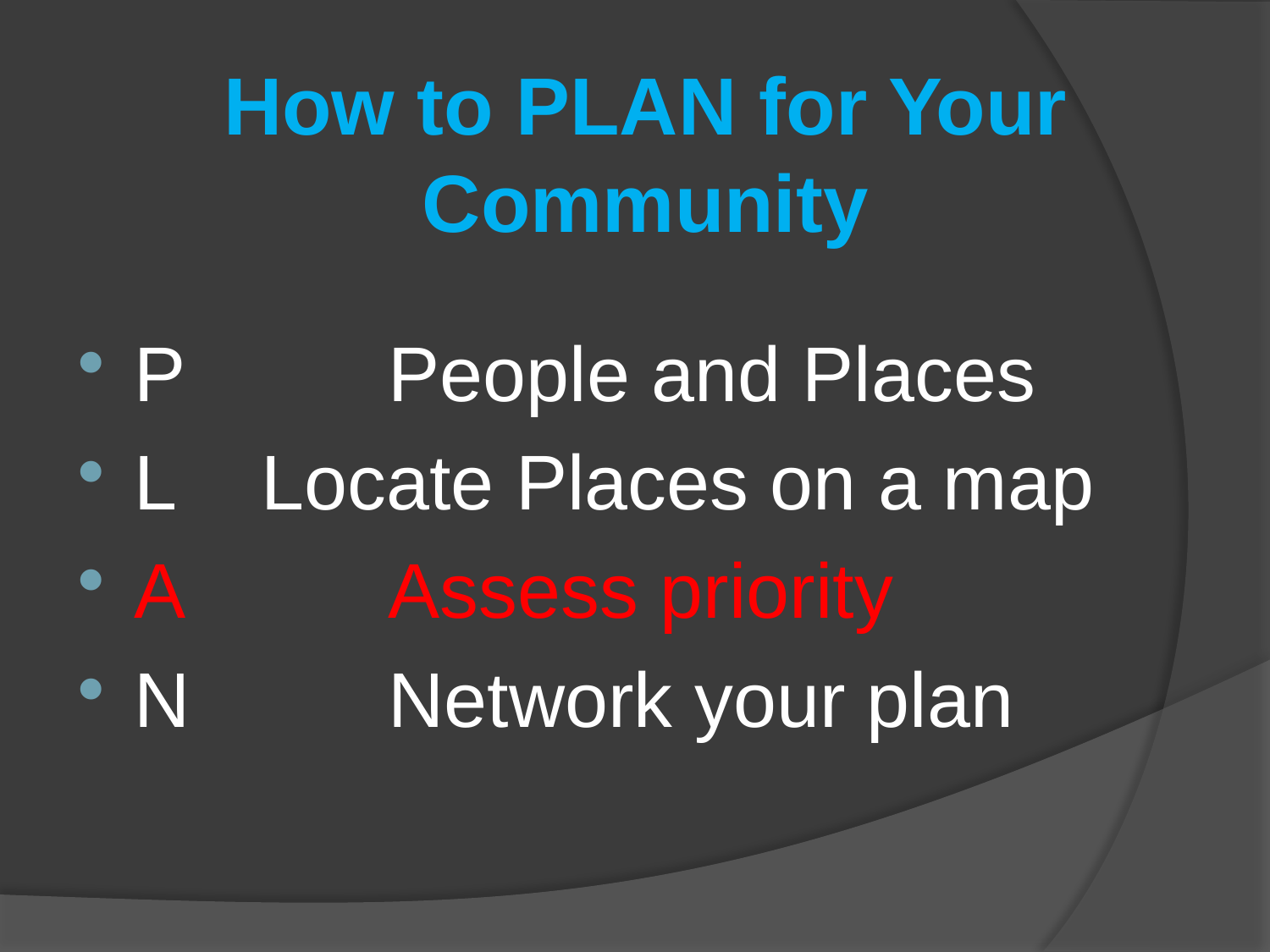

# How to PLAN for Your Community
P		People and Places
L    	Locate Places on a map
A		Assess priority
N		Network your plan